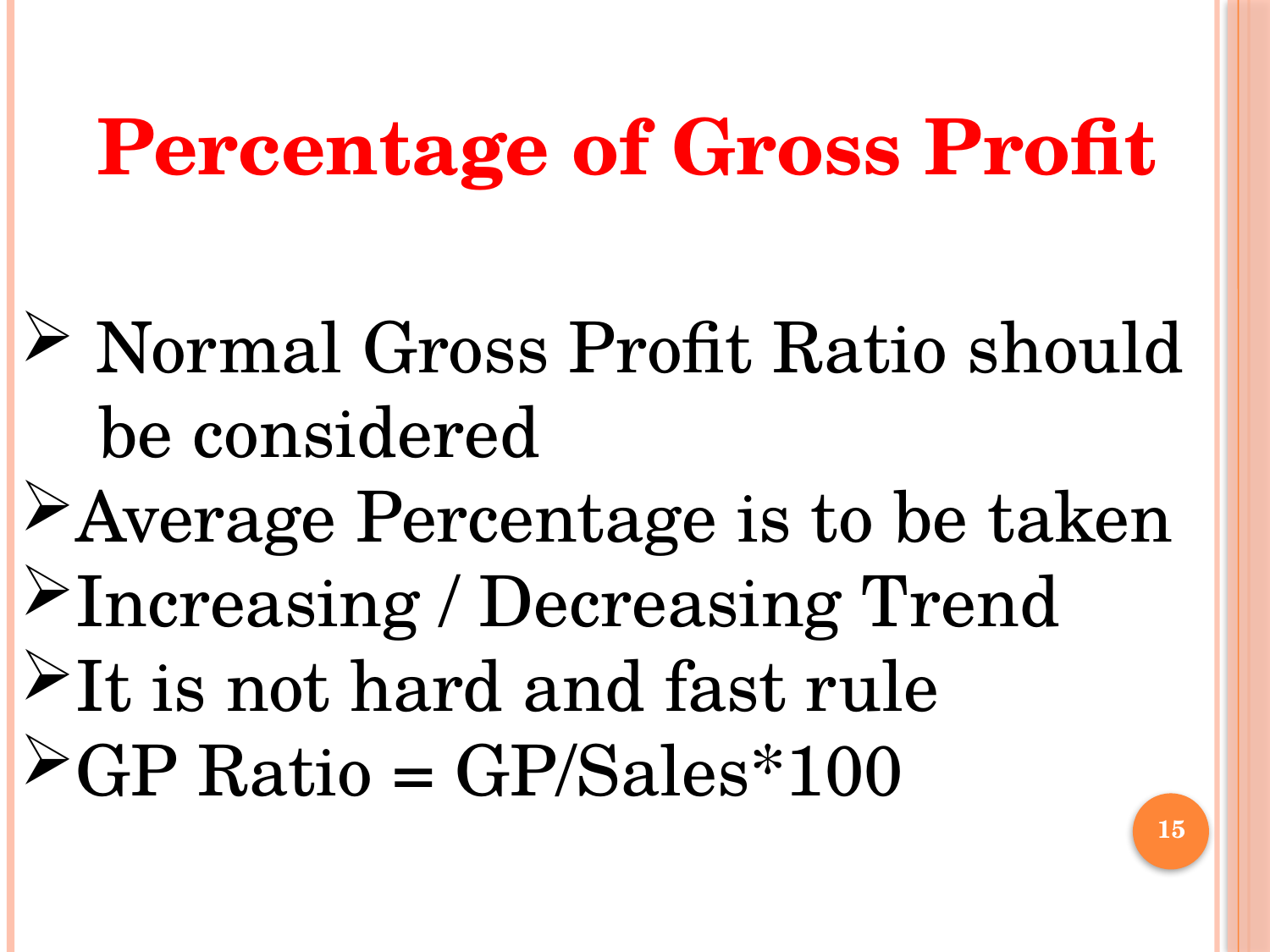

Percentage of Gross Profit
 Normal Gross Profit Ratio should
    be considered
Average Percentage is to be taken
Increasing / Decreasing Trend
It is not hard and fast rule
GP Ratio = GP/Sales*100

15